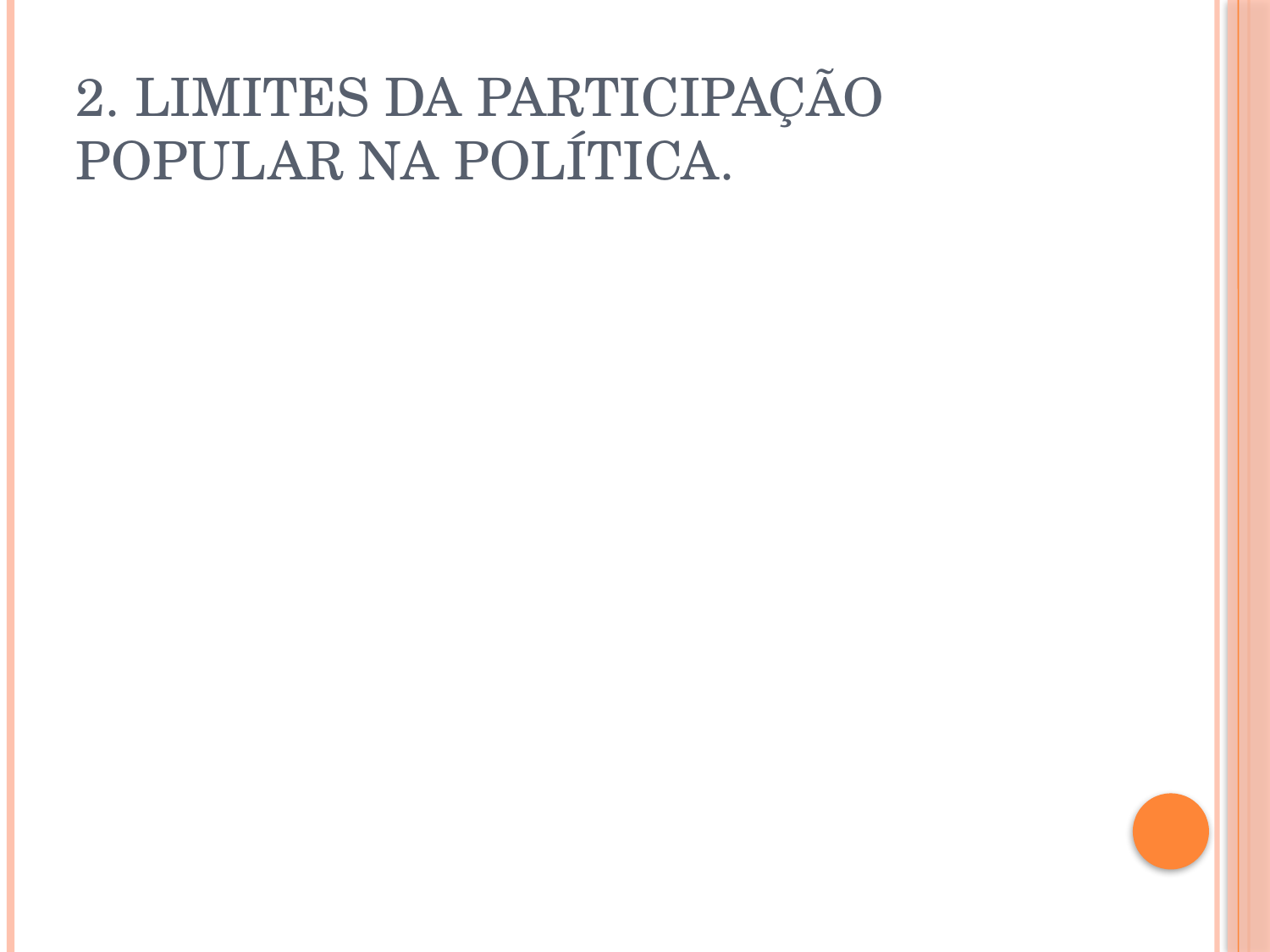

# 2. LIMITES DA PARTICIPAÇÃO POPULAR NA POLÍTICA.